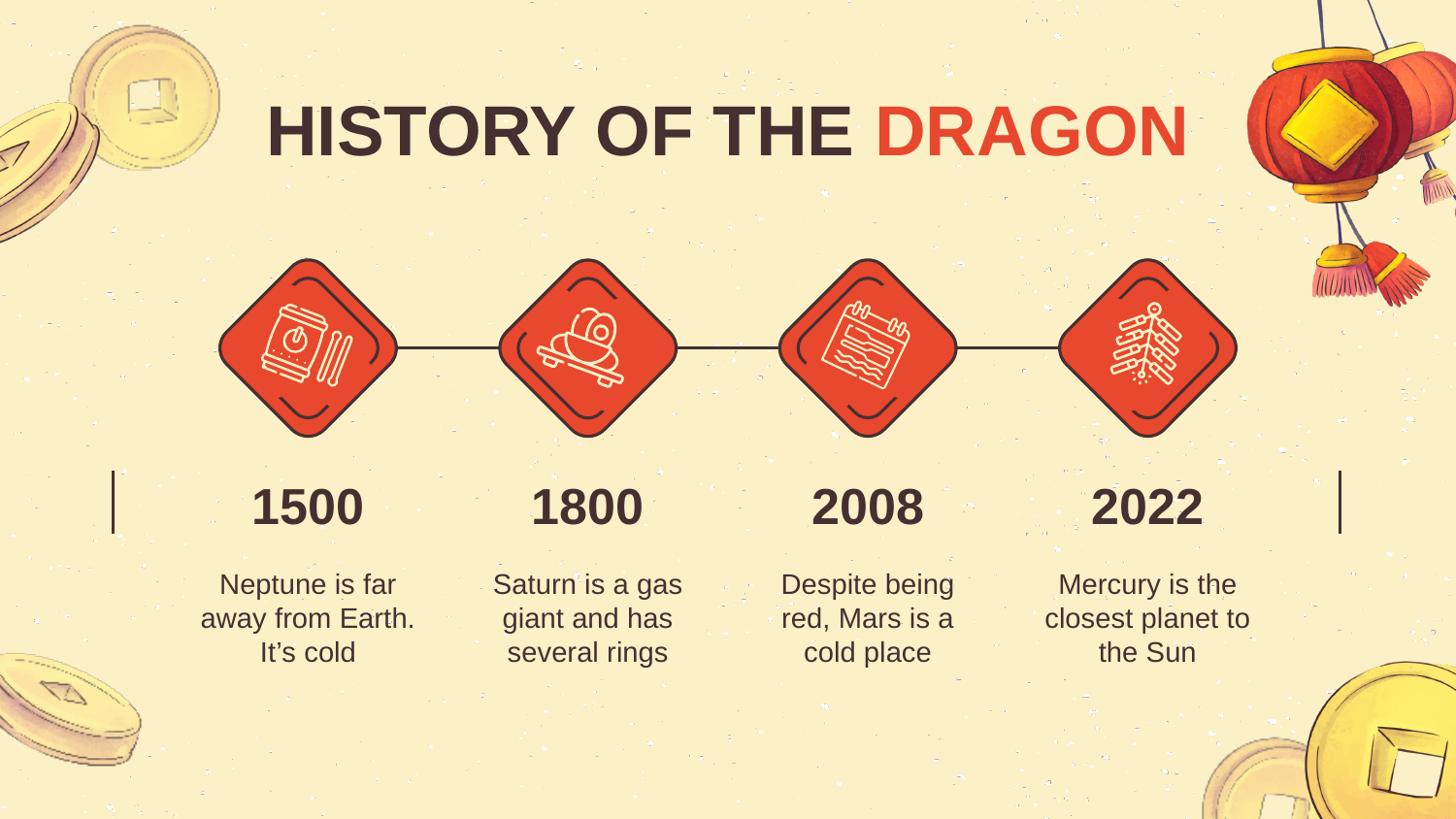

# HISTORY OF THE DRAGON

1500
1800
2008
2022
Neptune is far away from Earth. It’s cold
Saturn is a gas giant and has several rings
Despite being red, Mars is a cold place
Mercury is the closest planet to the Sun